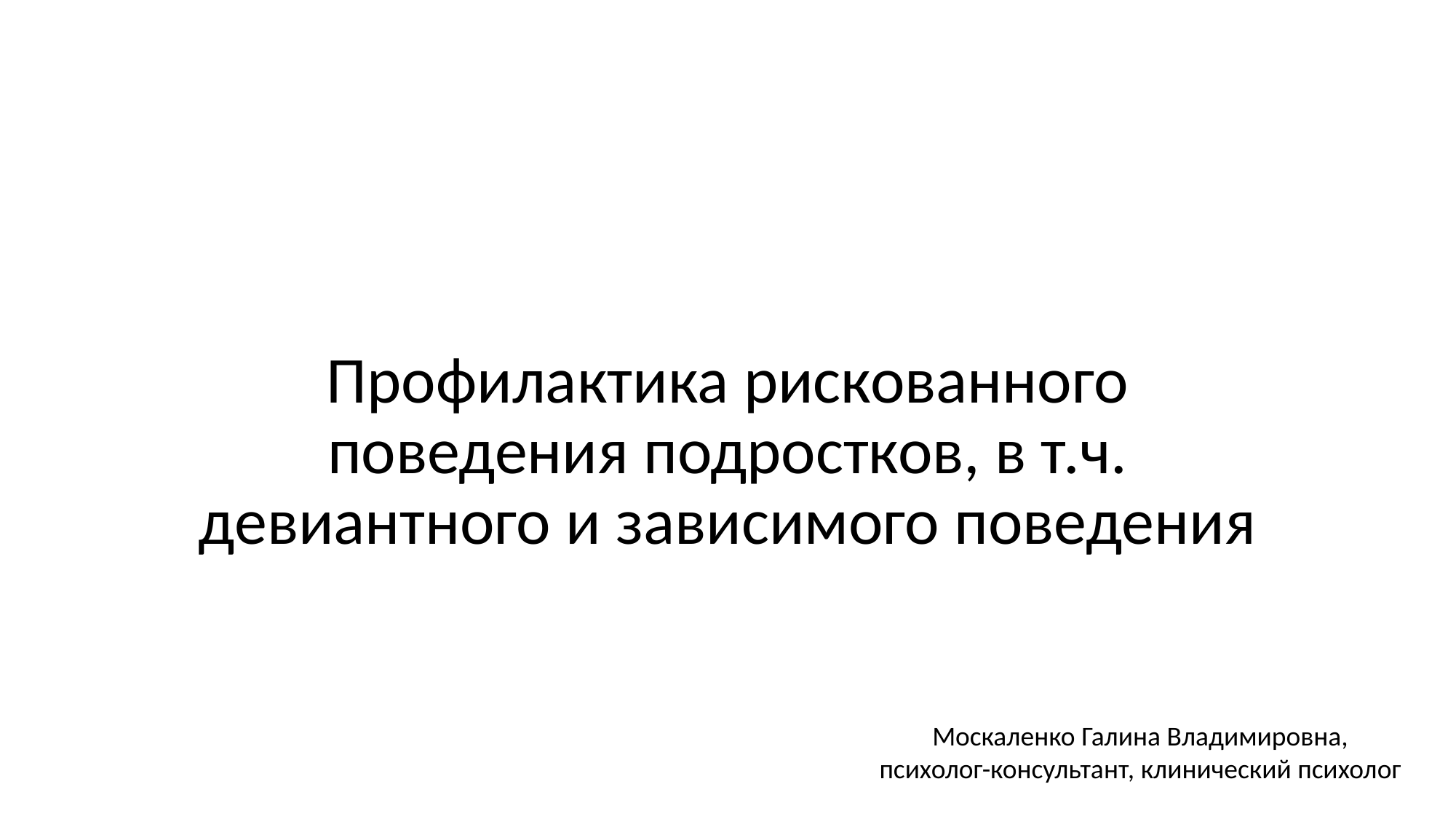

# Профилактика рискованного поведения подростков, в т.ч. девиантного и зависимого поведения
Москаленко Галина Владимировна,
психолог-консультант, клинический психолог